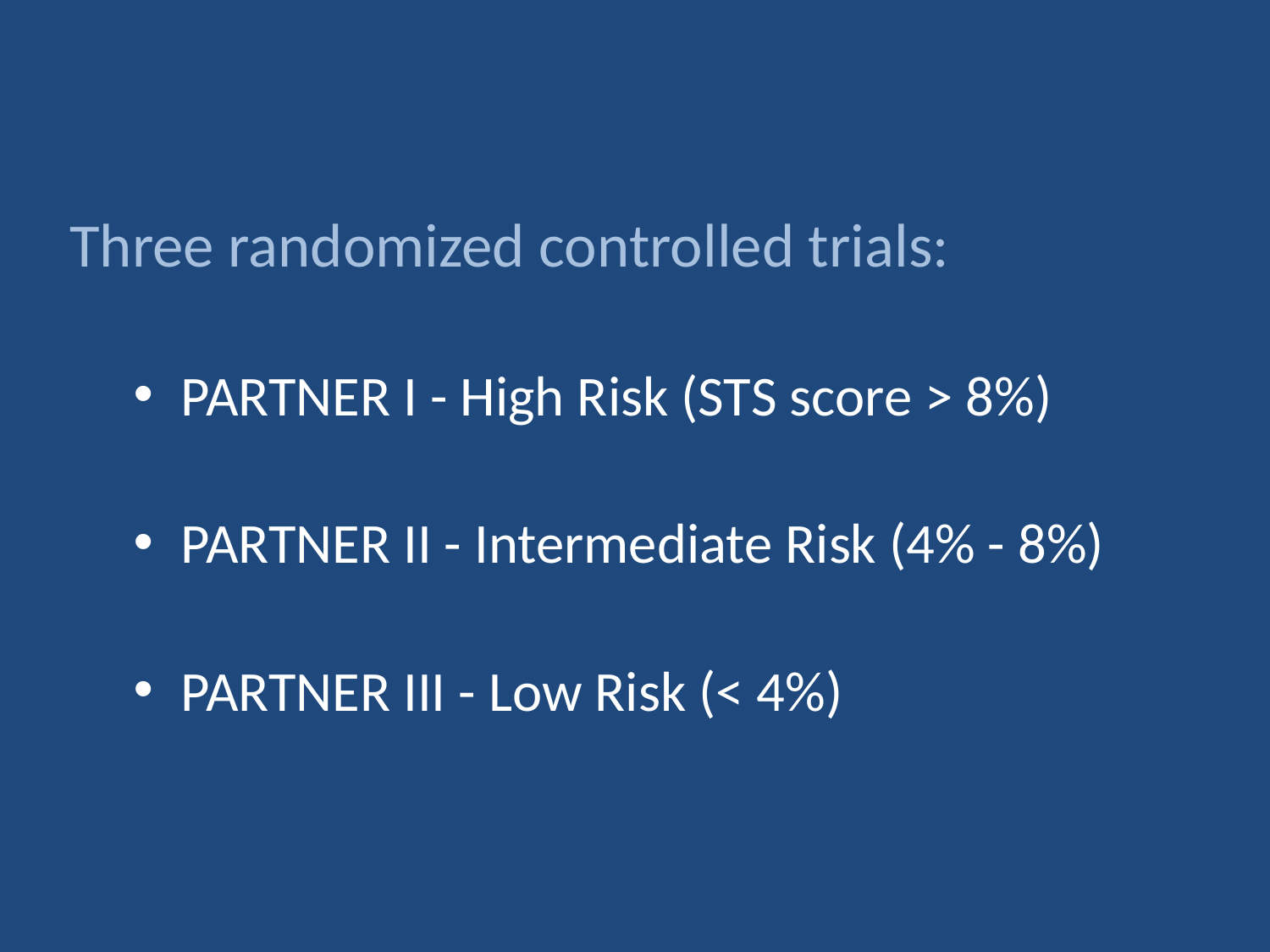

Three randomized controlled trials:
PARTNER I - High Risk (STS score > 8%)
PARTNER II - Intermediate Risk (4% - 8%)
PARTNER III - Low Risk (< 4%)